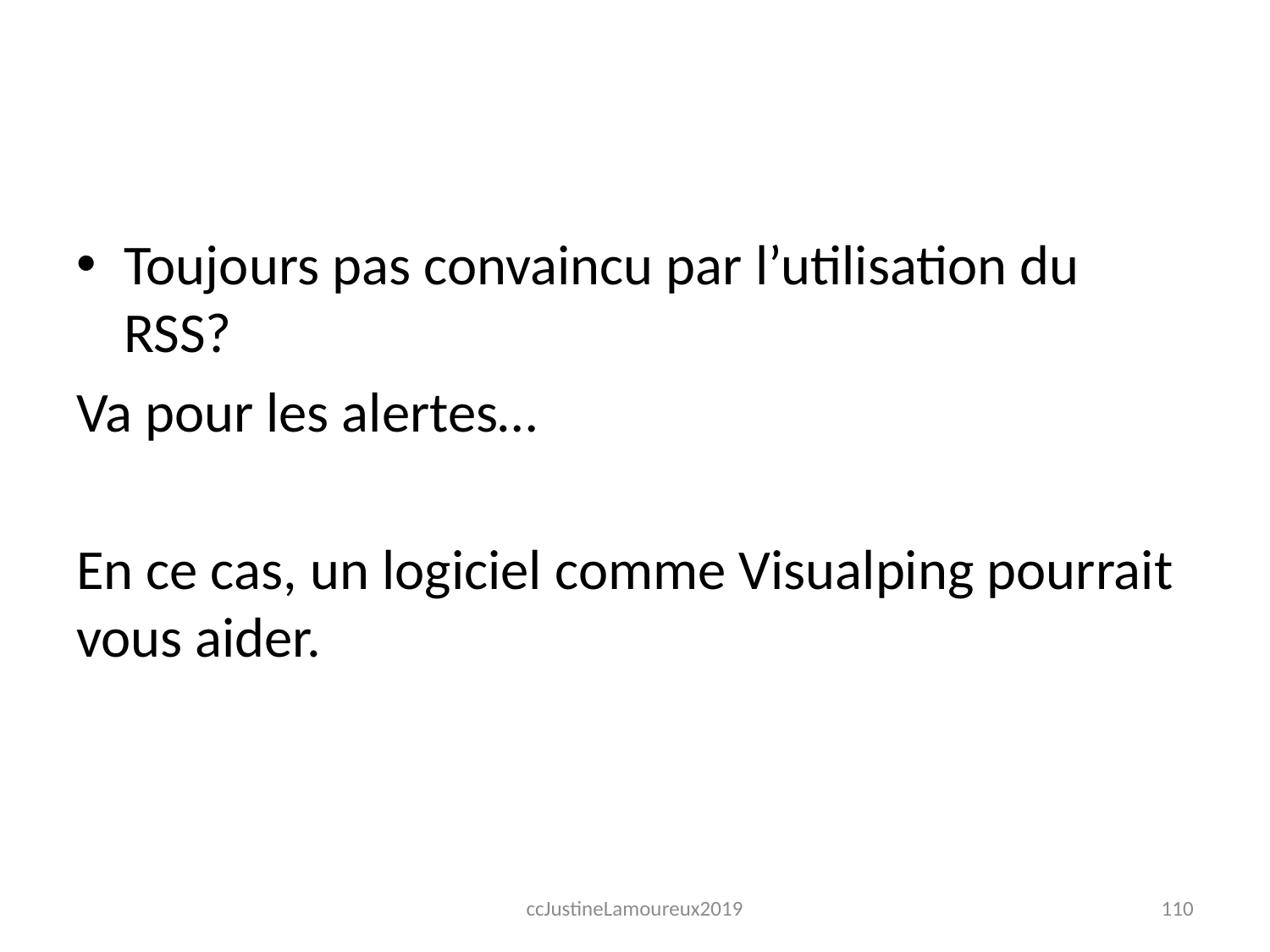

#
Toujours pas convaincu par l’utilisation du RSS?
Va pour les alertes…

En ce cas, un logiciel comme Visualping pourrait vous aider.
ccJustineLamoureux2019
110